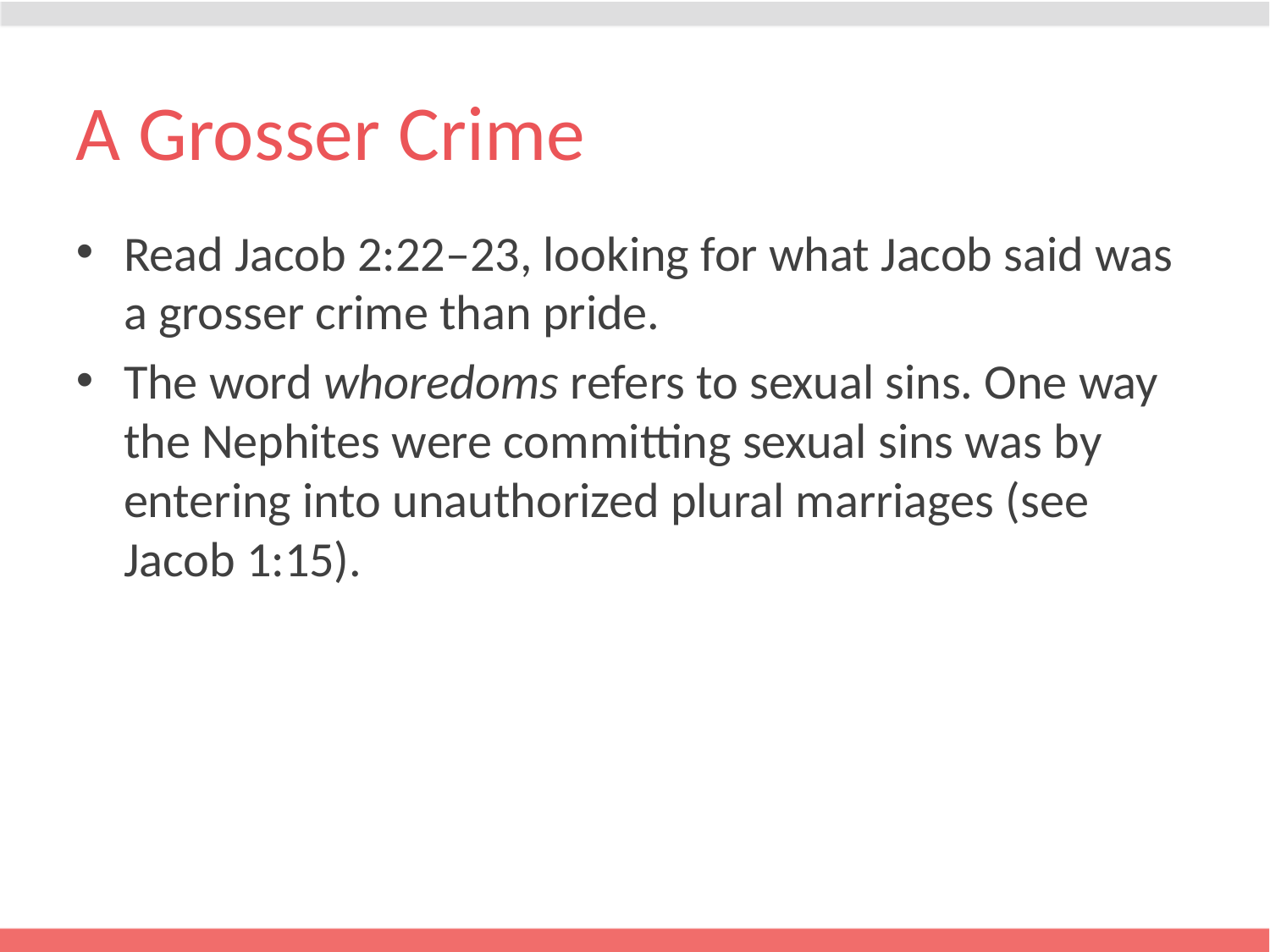

# A Grosser Crime
Read Jacob 2:22–23, looking for what Jacob said was a grosser crime than pride.
The word whoredoms refers to sexual sins. One way the Nephites were committing sexual sins was by entering into unauthorized plural marriages (see Jacob 1:15).